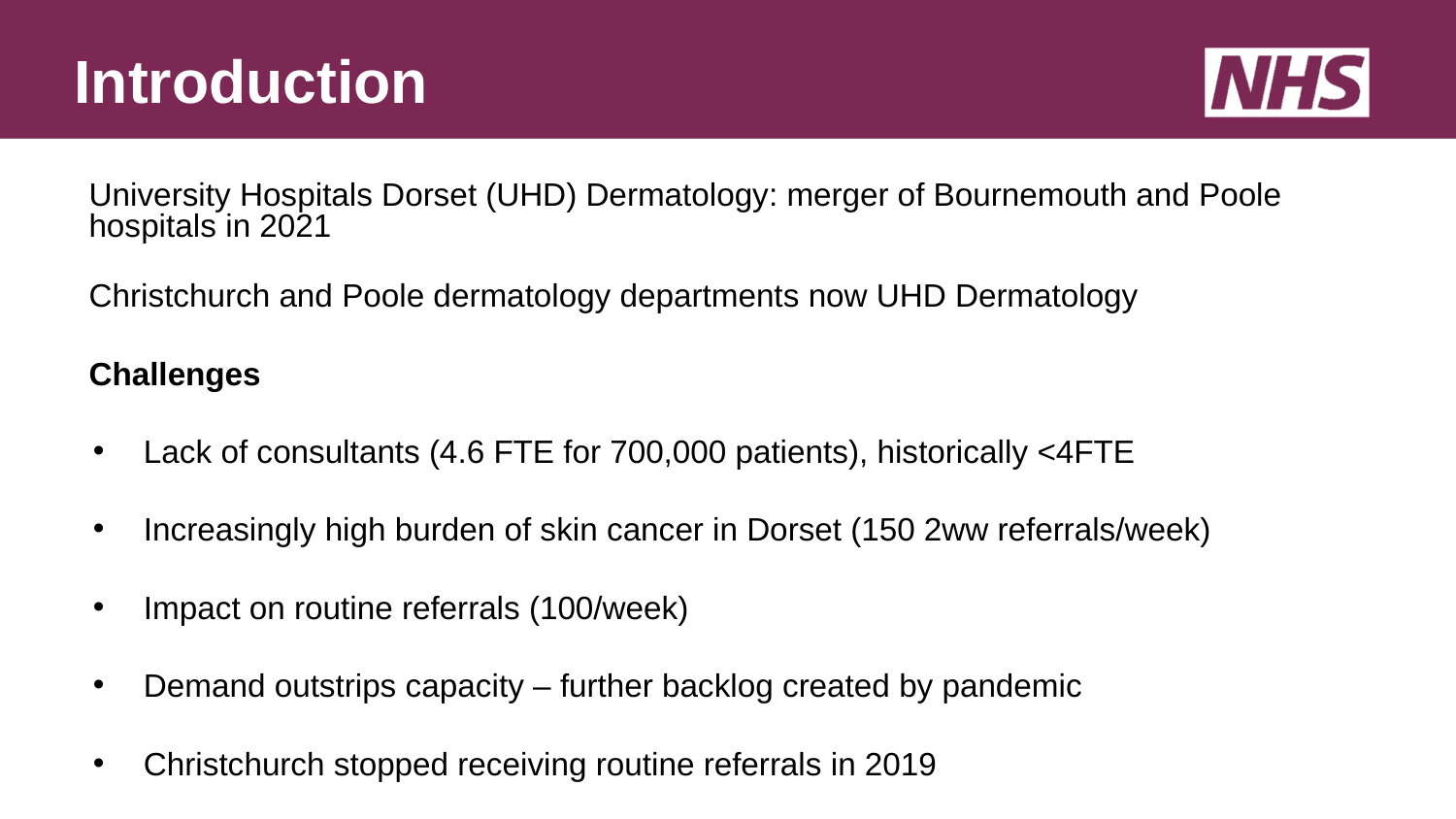

# Introduction
University Hospitals Dorset (UHD) Dermatology: merger of Bournemouth and Poole hospitals in 2021

Christchurch and Poole dermatology departments now UHD Dermatology

Challenges

Lack of consultants (4.6 FTE for 700,000 patients), historically <4FTE

Increasingly high burden of skin cancer in Dorset (150 2ww referrals/week)

Impact on routine referrals (100/week)

Demand outstrips capacity – further backlog created by pandemic

Christchurch stopped receiving routine referrals in 2019